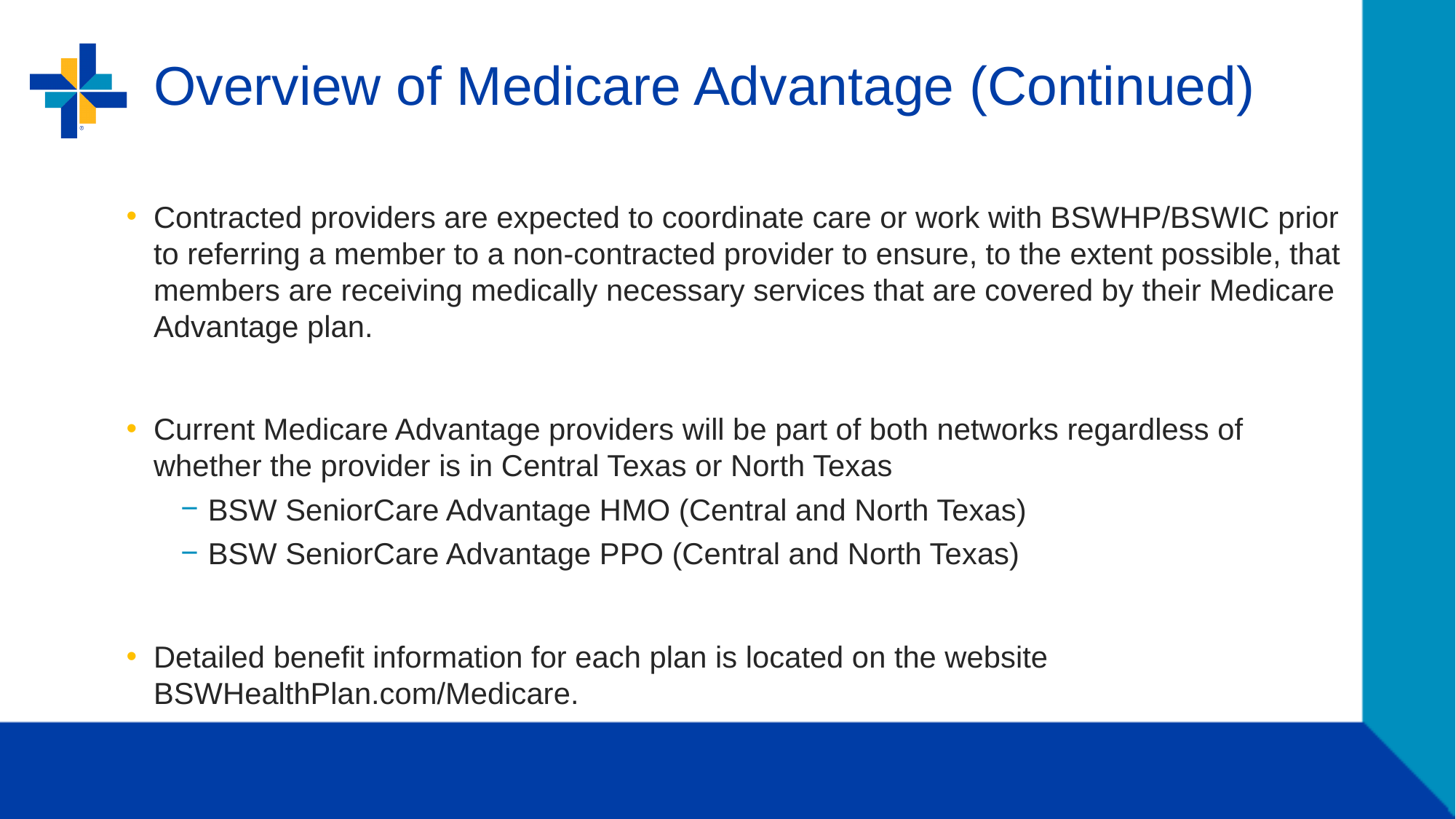

# Overview of Medicare Advantage (Continued)
Contracted providers are expected to coordinate care or work with BSWHP/BSWIC prior to referring a member to a non-contracted provider to ensure, to the extent possible, that members are receiving medically necessary services that are covered by their Medicare Advantage plan.

Current Medicare Advantage providers will be part of both networks regardless of whether the provider is in Central Texas or North Texas
BSW SeniorCare Advantage HMO (Central and North Texas)
BSW SeniorCare Advantage PPO (Central and North Texas)

Detailed benefit information for each plan is located on the website BSWHealthPlan.com/Medicare.